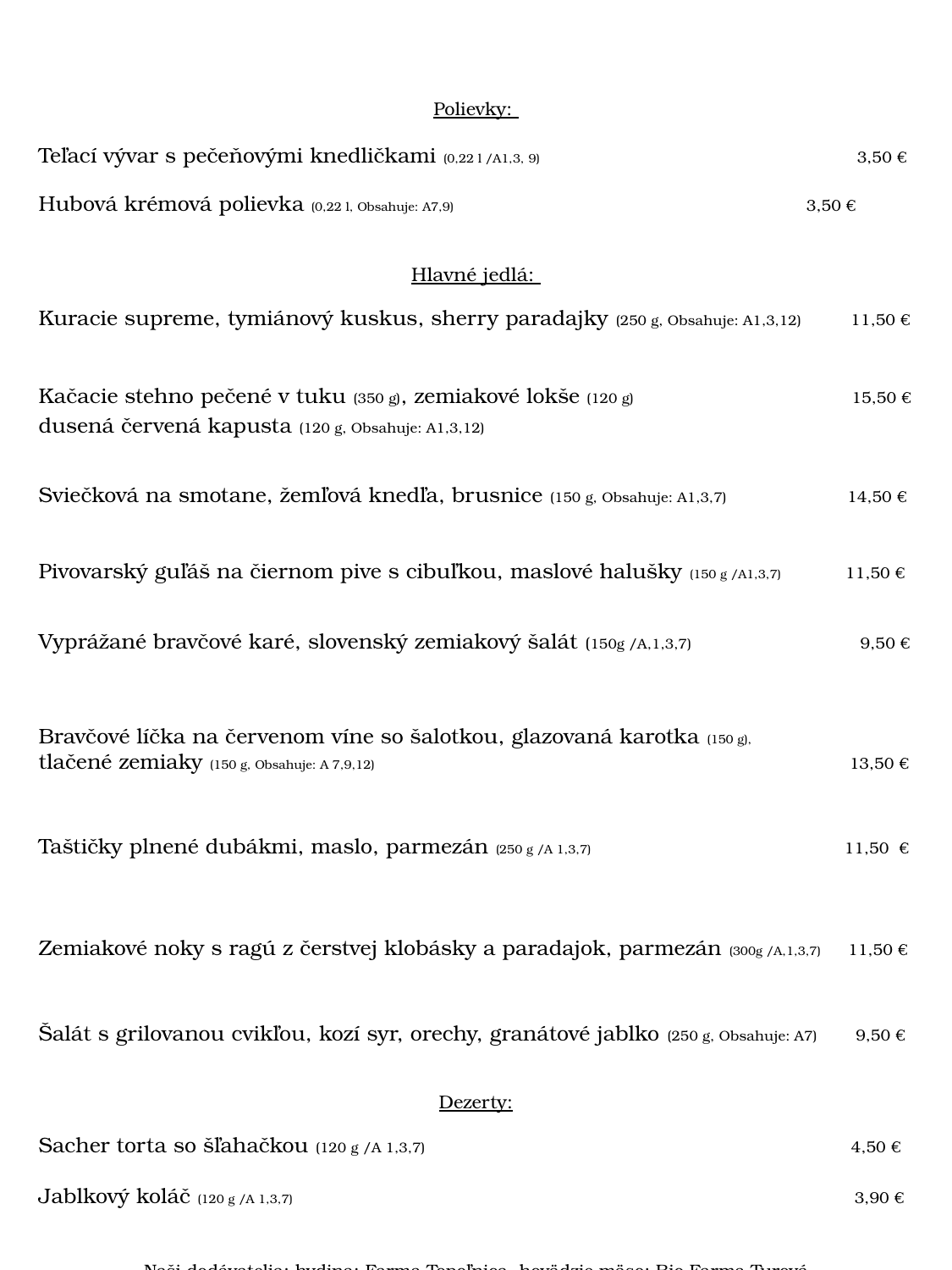

Polievky:

Teľací vývar s pečeňovými knedličkami (0,22 l /A1,3, 9)                                                               3,50 €

Hubová krémová polievka (0,22 l, Obsahuje: A7,9) 	                                                   3,50 €

Hlavné jedlá:

Kuracie supreme, tymiánový kuskus, sherry paradajky (250 g, Obsahuje: A1,3,12)           11,50 €

Kačacie stehno pečené v tuku (350 g), zemiakové lokše (120 g)                                                 15,50 €
dusená červená kapusta (120 g, Obsahuje: A1,3,12)

Sviečková na smotane, žemľová knedľa, brusnice (150 g, Obsahuje: A1,3,7)                  14,50 €

Pivovarský guľáš na čiernom pive s cibuľkou, maslové halušky (150 g /A1,3,7)                11,50 €

Vyprážané bravčové karé, slovenský zemiakový šalát (150g /A,1,3,7)                                      9,50 €

Bravčové líčka na červenom víne so šalotkou, glazovaná karotka (150 g),
tlačené zemiaky (150 g, Obsahuje: A 7,9,12)            		                          13,50 €

Taštičky plnené dubákmi, maslo, parmezán (250 g /A 1,3,7)                                                               11,50  €

Zemiakové noky s ragú z čerstvej klobásky a paradajok, parmezán (300g /A,1,3,7)    11,50 €

Šalát s grilovanou cvikľou, kozí syr, orechy, granátové jablko (250 g, Obsahuje: A7)      9,50 €

Dezerty:

Sacher torta so šľahačkou (120 g /A 1,3,7) 	                                             4,50 €

Jablkový koláč (120 g /A 1,3,7) 		                                                    3,90 €

Naši dodávatelia: hydina: Farma Topoľnica, hovädzie mäso: Bio Farma Turová
Ceny platia od 7.10.2023 vrát. 10 % DPH, kalkuloval: Z.Raušlo. Hmotnosť mäsa je uvedená v surovom stave, hmotnosť príloh, kompótov, omáčok a šalátov v hotovom stave po ukončení technologického procesu prípravy. Zoznam alergénov  poskytneme na požiadanie.